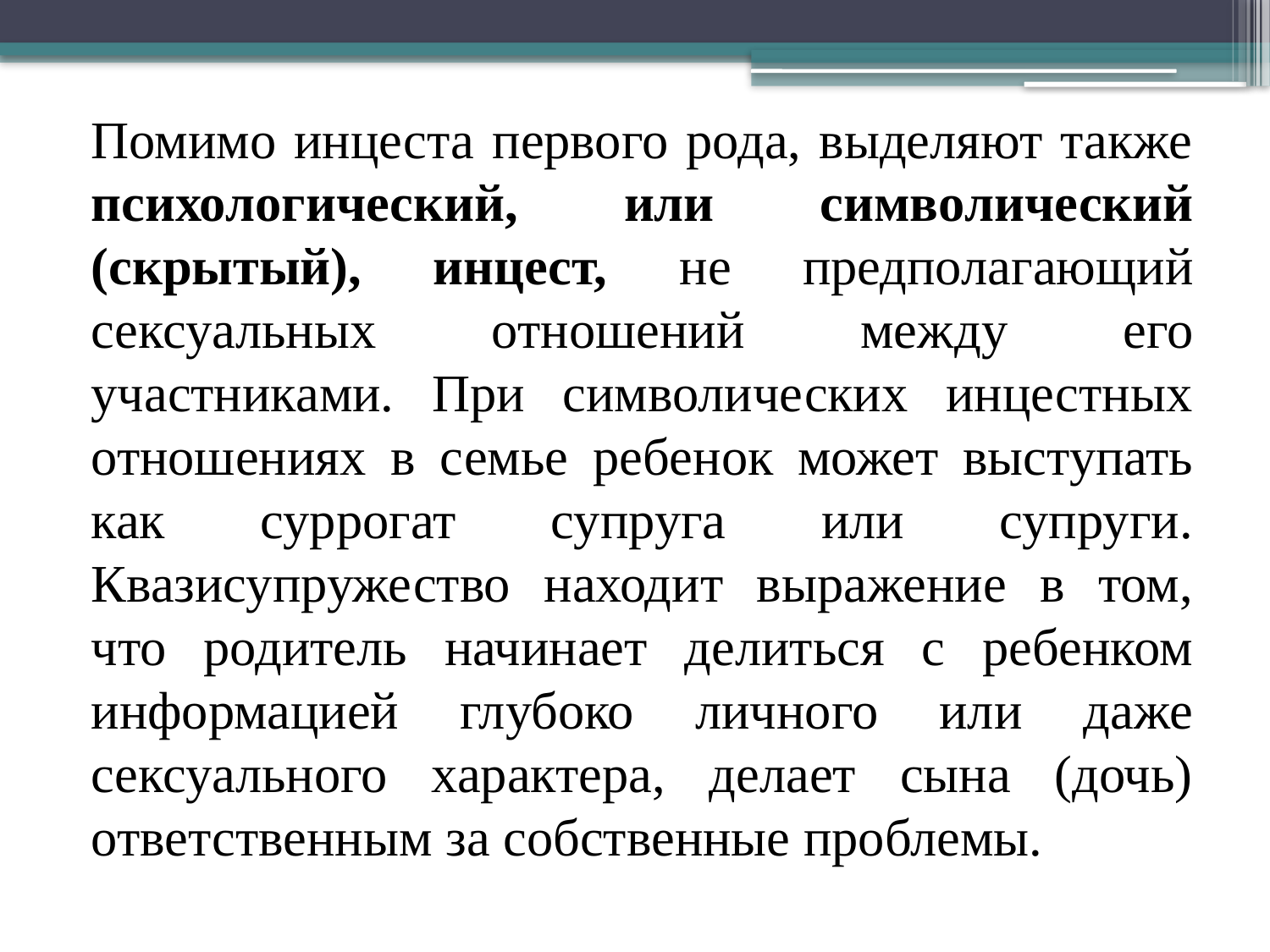

Помимо инцеста первого рода, выделяют также психологический, или симво­лический (скрытый), инцест, не предполагающий сексуальных отношений меж­ду его участниками. При символических инцестных отношениях в семье ребе­нок может выступать как суррогат супруга или супруги. Квазисупружество находит выражение в том, что родитель начинает делиться с ребенком инфор­мацией глубоко личного или даже сексуального характера, делает сына (дочь) ответственным за собственные проблемы.